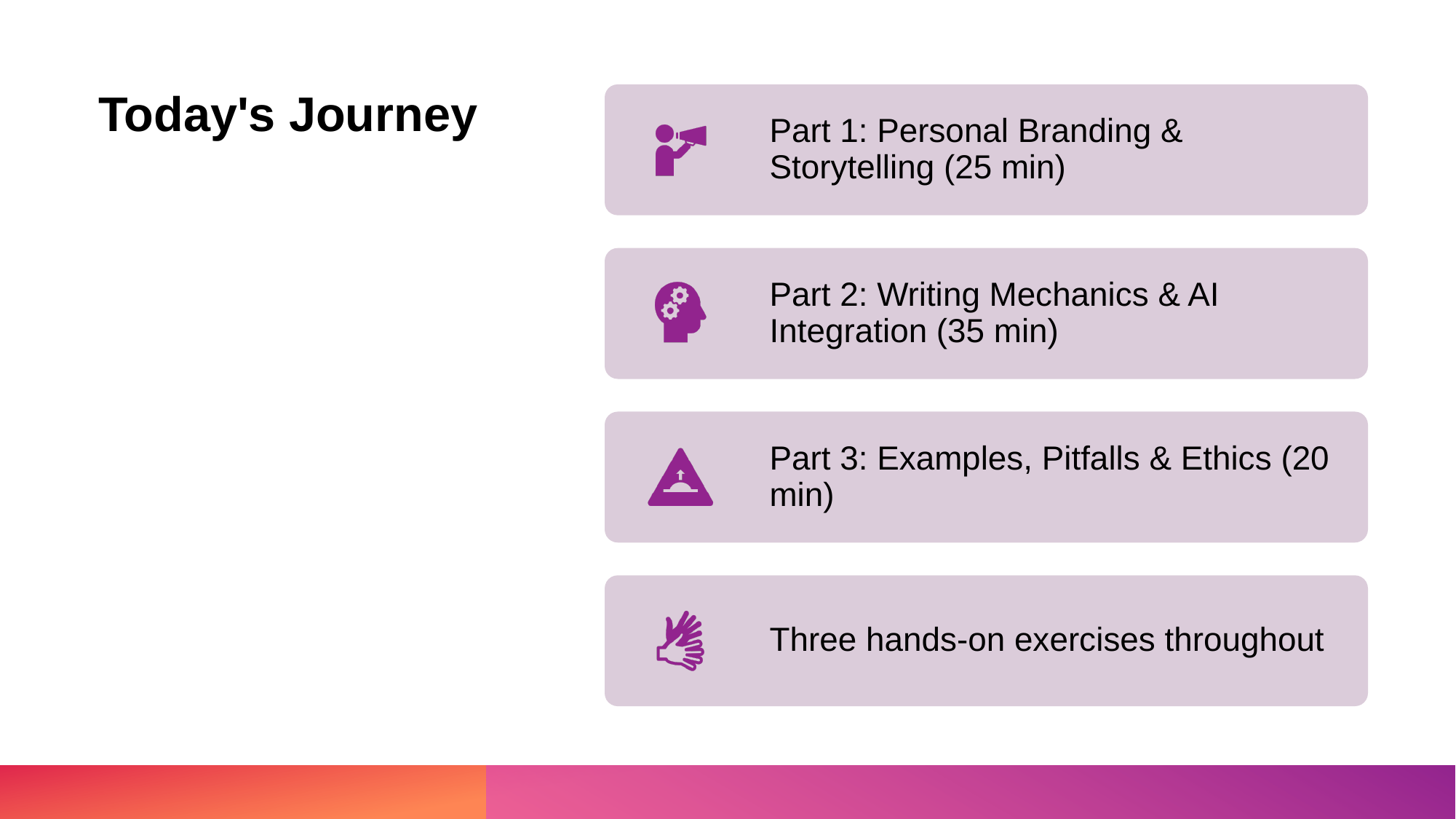

# Today's Journey
Part 1: Personal Branding & Storytelling (25 min)
Part 2: Writing Mechanics & AI Integration (35 min)
Part 3: Examples, Pitfalls & Ethics (20 min)
Three hands-on exercises throughout